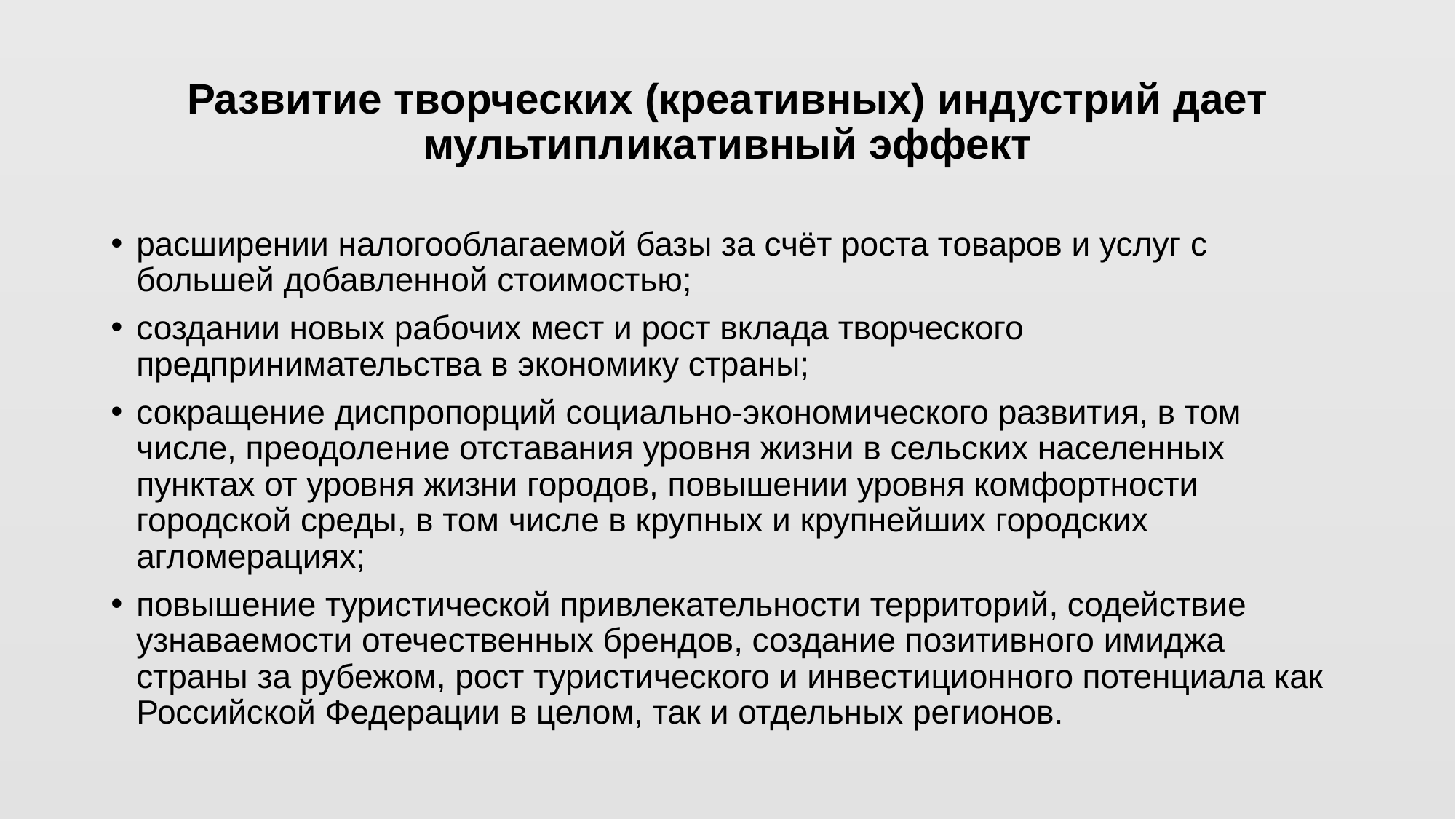

# Развитие творческих (креативных) индустрий дает мультипликативный эффект
расширении налогооблагаемой базы за счёт роста товаров и услуг с большей добавленной стоимостью;
создании новых рабочих мест и рост вклада творческого предпринимательства в экономику страны;
сокращение диспропорций социально-экономического развития, в том числе, преодоление отставания уровня жизни в сельских населенных пунктах от уровня жизни городов, повышении уровня комфортности городской среды, в том числе в крупных и крупнейших городских агломерациях;
повышение туристической привлекательности территорий, содействие узнаваемости отечественных брендов, создание позитивного имиджа страны за рубежом, рост туристического и инвестиционного потенциала как Российской Федерации в целом, так и отдельных регионов.